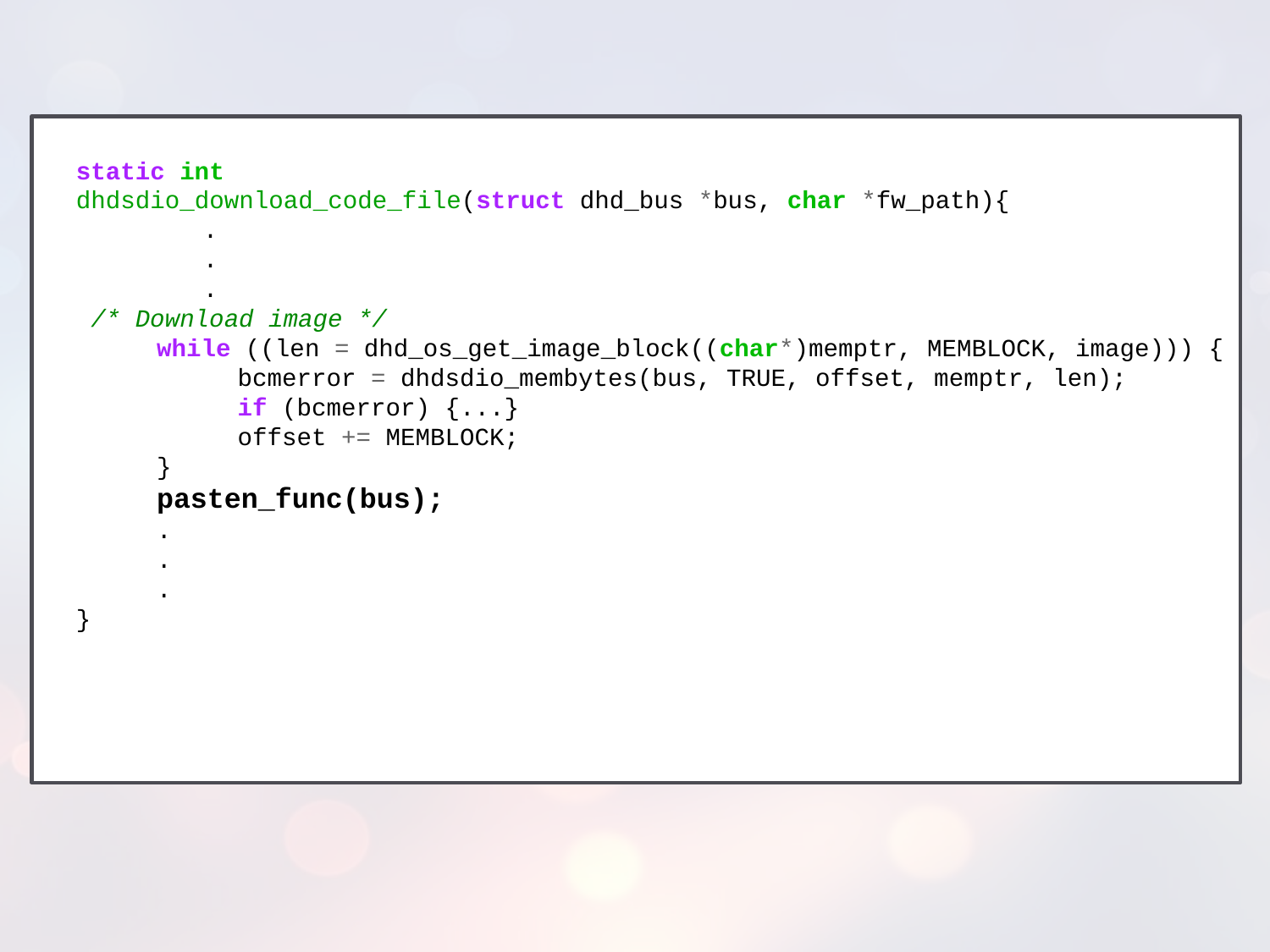

static int
dhdsdio_download_code_file(struct dhd_bus *bus, char *fw_path){
	.
	.
	.
 /* Download image */
	while ((len = dhd_os_get_image_block((char*)memptr, MEMBLOCK, image))) {
		bcmerror = dhdsdio_membytes(bus, TRUE, offset, memptr, len);
		if (bcmerror) {...}
		offset += MEMBLOCK;
	}
	pasten_func(bus);
	.
	.
	.
}